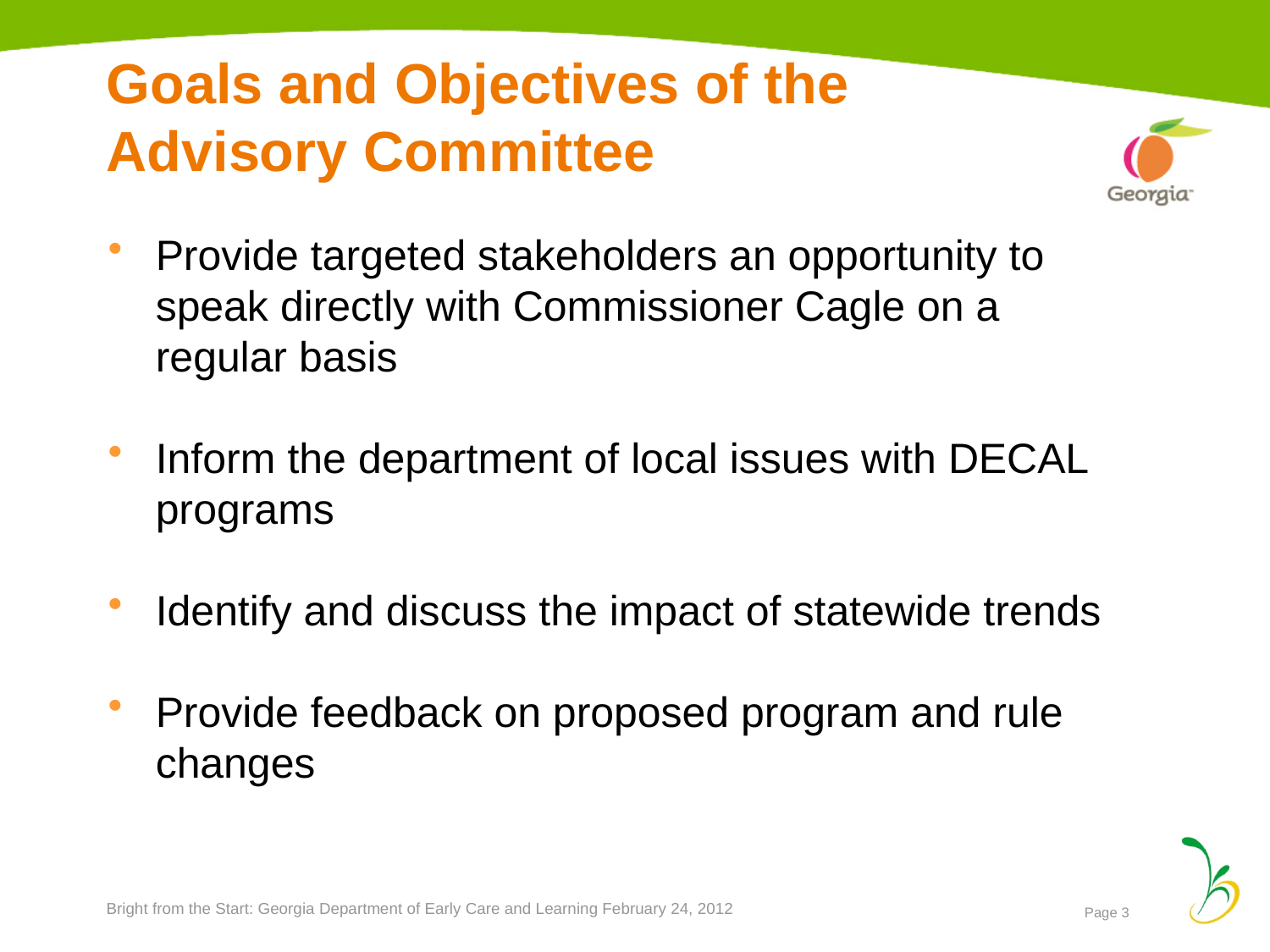

# Goals and Objectives of the Advisory Committee
Provide targeted stakeholders an opportunity to speak directly with Commissioner Cagle on a regular basis

Inform the department of local issues with DECAL programs

Identify and discuss the impact of statewide trends

Provide feedback on proposed program and rule changes